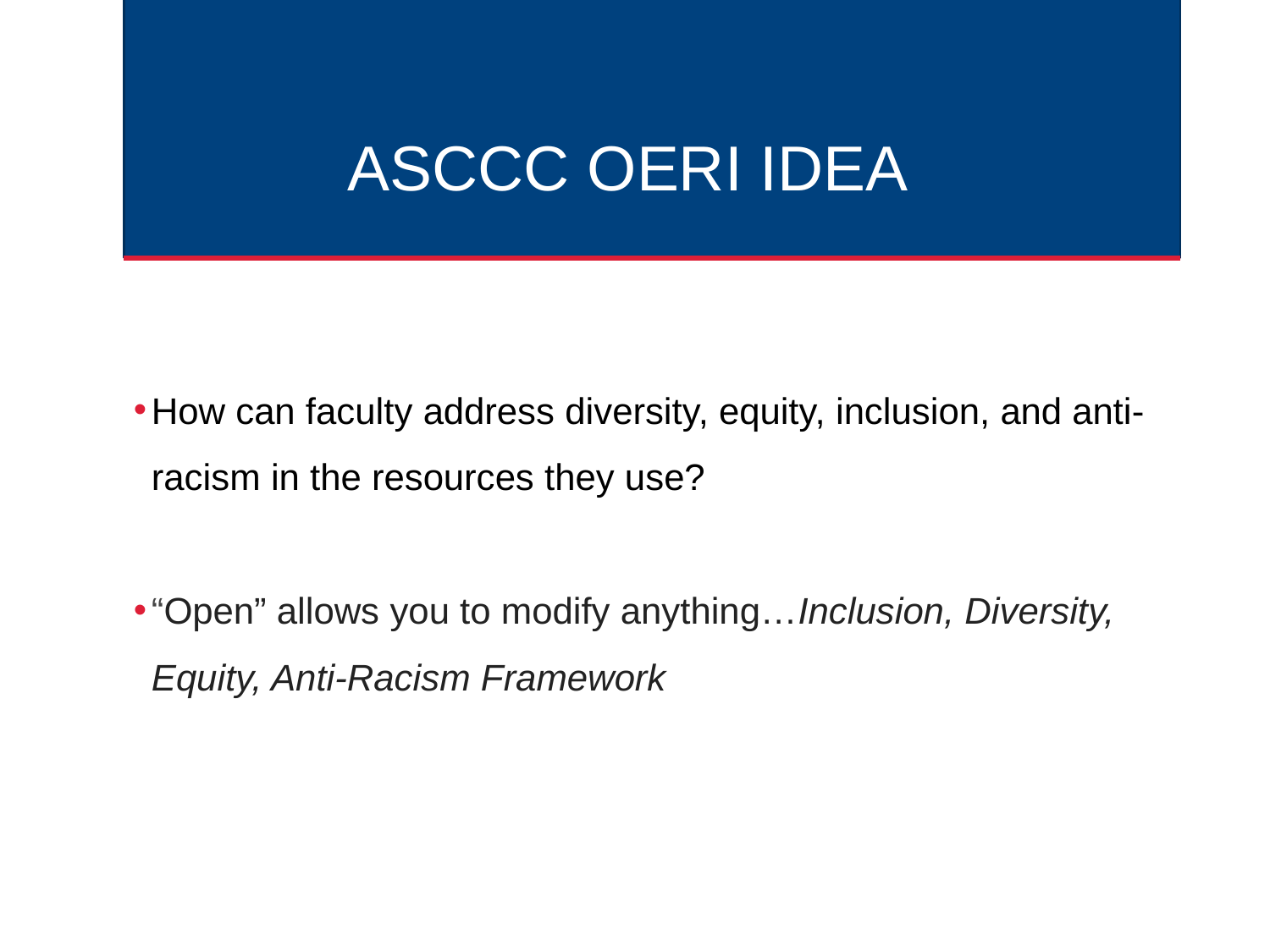

# ASCCC OERI IDEA
How can faculty address diversity, equity, inclusion, and anti-racism in the resources they use?

“Open” allows you to modify anything…Inclusion, Diversity, Equity, Anti-Racism Framework